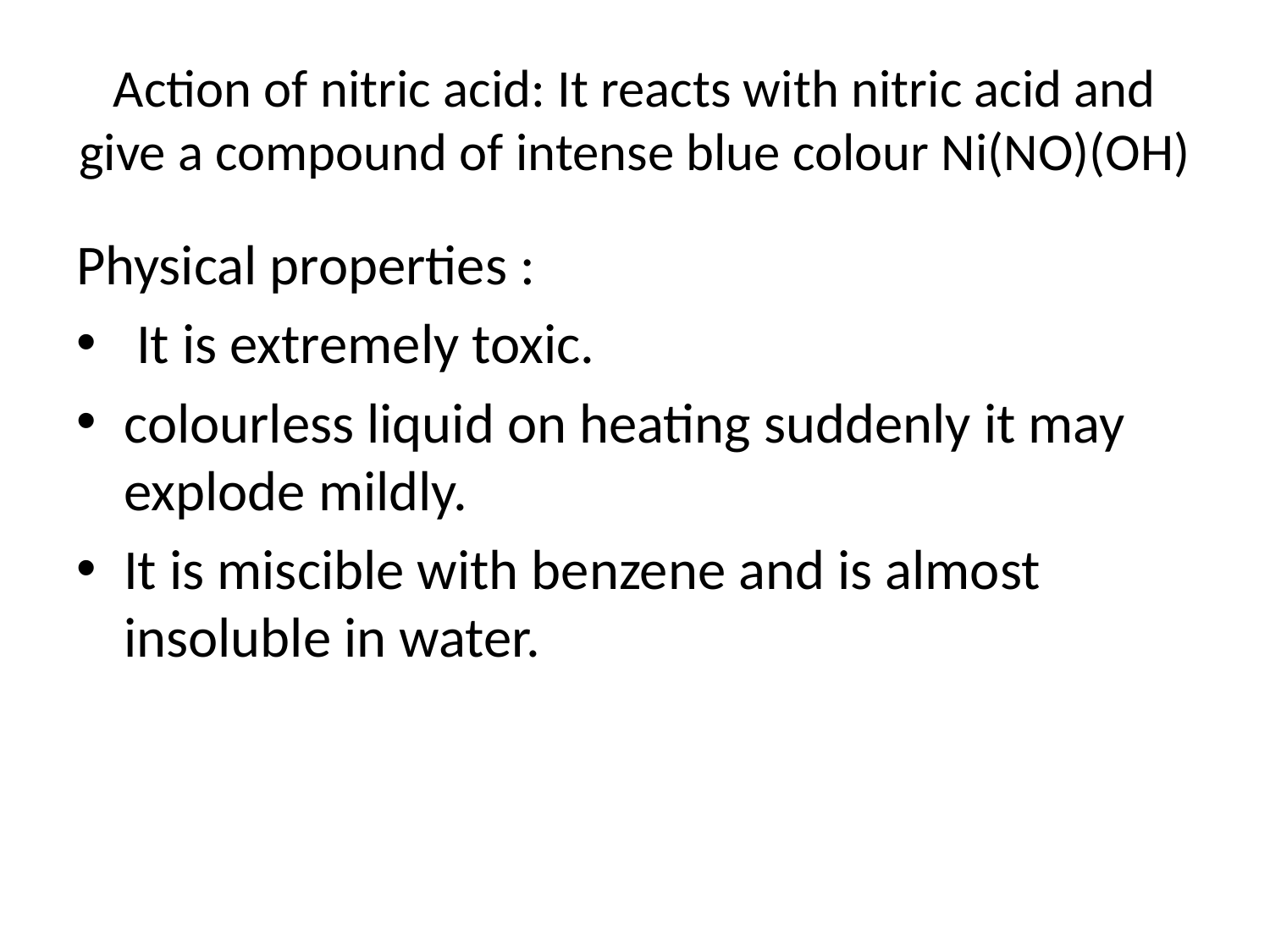

# Action of nitric acid: It reacts with nitric acid and give a compound of intense blue colour Ni(NO)(OH)
Physical properties :
 It is extremely toxic.
colourless liquid on heating suddenly it may explode mildly.
It is miscible with benzene and is almost insoluble in water.